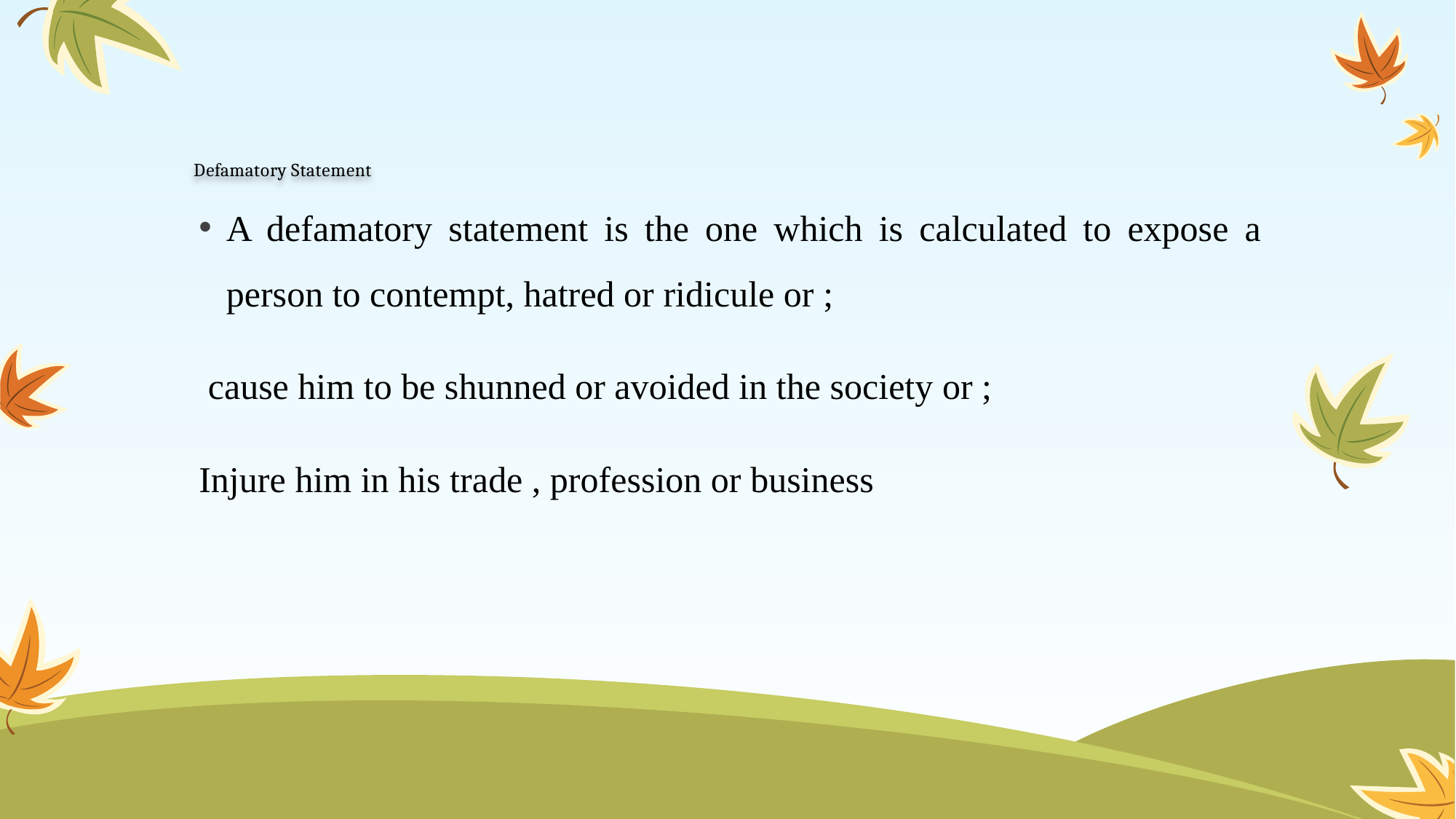

# Defamatory Statement
A defamatory statement is the one which is calculated to expose a person to contempt, hatred or ridicule or ;
 cause him to be shunned or avoided in the society or ;
Injure him in his trade , profession or business